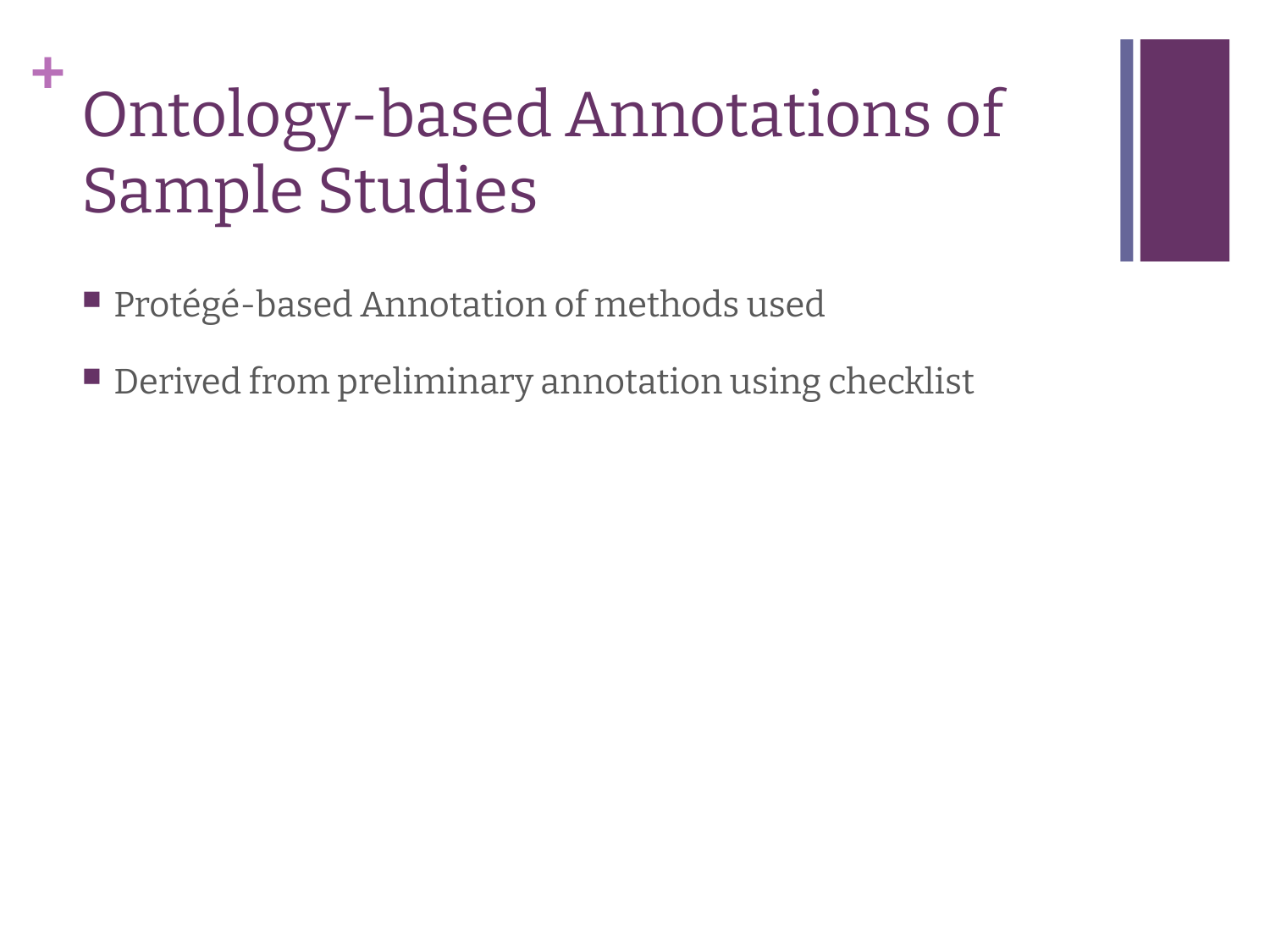

# Ontology-based Annotations of Sample Studies
Protégé-based Annotation of methods used
Derived from preliminary annotation using checklist